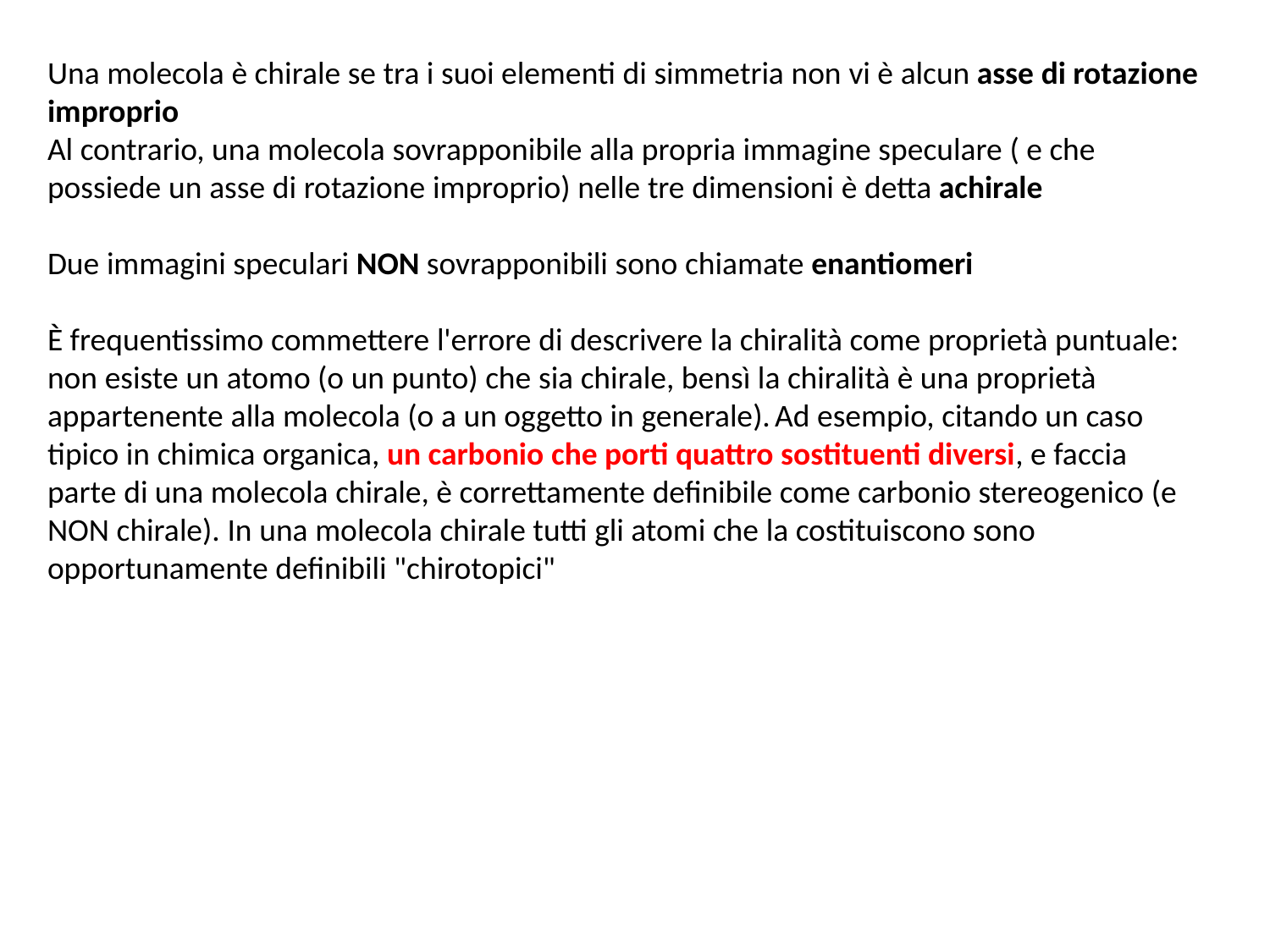

Una molecola è chirale se tra i suoi elementi di simmetria non vi è alcun asse di rotazione improprio
Al contrario, una molecola sovrapponibile alla propria immagine speculare ( e che possiede un asse di rotazione improprio) nelle tre dimensioni è detta achirale

Due immagini speculari NON sovrapponibili sono chiamate enantiomeri

È frequentissimo commettere l'errore di descrivere la chiralità come proprietà puntuale: non esiste un atomo (o un punto) che sia chirale, bensì la chiralità è una proprietà appartenente alla molecola (o a un oggetto in generale). Ad esempio, citando un caso tipico in chimica organica, un carbonio che porti quattro sostituenti diversi, e faccia parte di una molecola chirale, è correttamente definibile come carbonio stereogenico (e NON chirale). In una molecola chirale tutti gli atomi che la costituiscono sono opportunamente definibili "chirotopici"